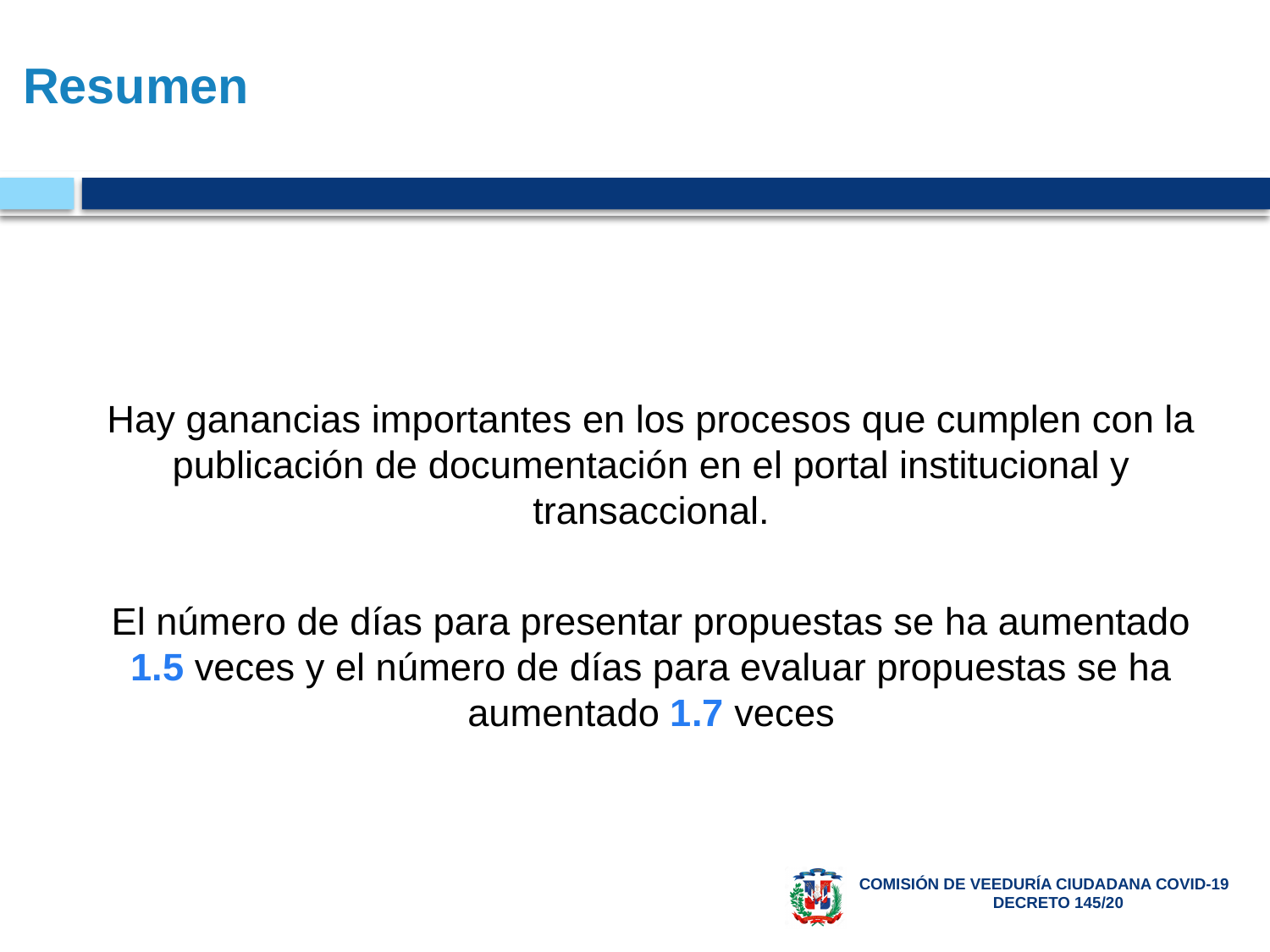

# Resumen

Hay ganancias importantes en los procesos que cumplen con la publicación de documentación en el portal institucional y transaccional.

El número de días para presentar propuestas se ha aumentado 1.5 veces y el número de días para evaluar propuestas se ha aumentado 1.7 veces